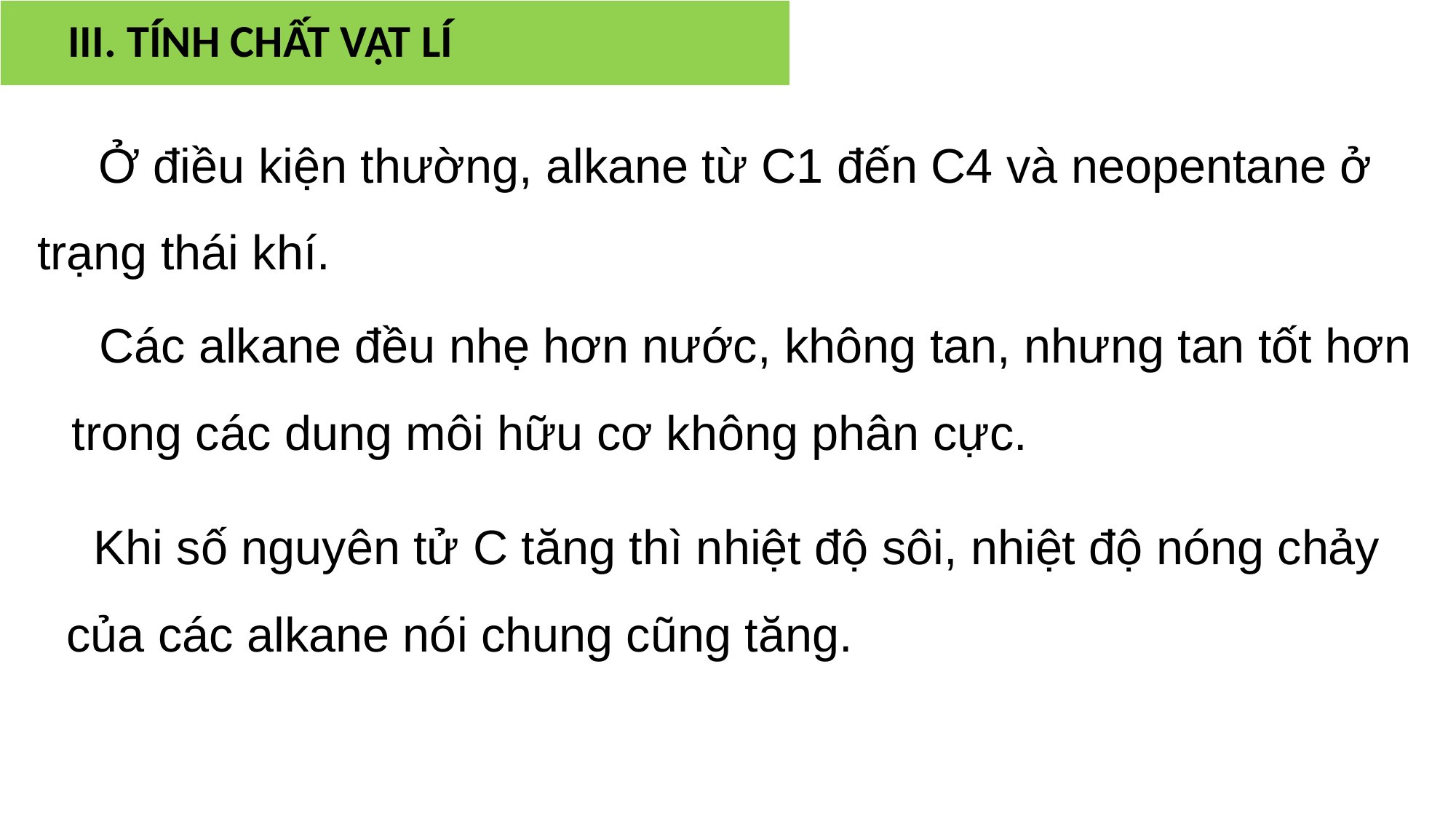

III. TÍNH CHẤT VẬT LÍ
  Ở điều kiện thường, alkane từ C1 đến C4 và neopentane ở trạng thái khí.
  Các alkane đều nhẹ hơn nước, không tan, nhưng tan tốt hơn trong các dung môi hữu cơ không phân cực.
  Khi số nguyên tử C tăng thì nhiệt độ sôi, nhiệt độ nóng chảy của các alkane nói chung cũng tăng.